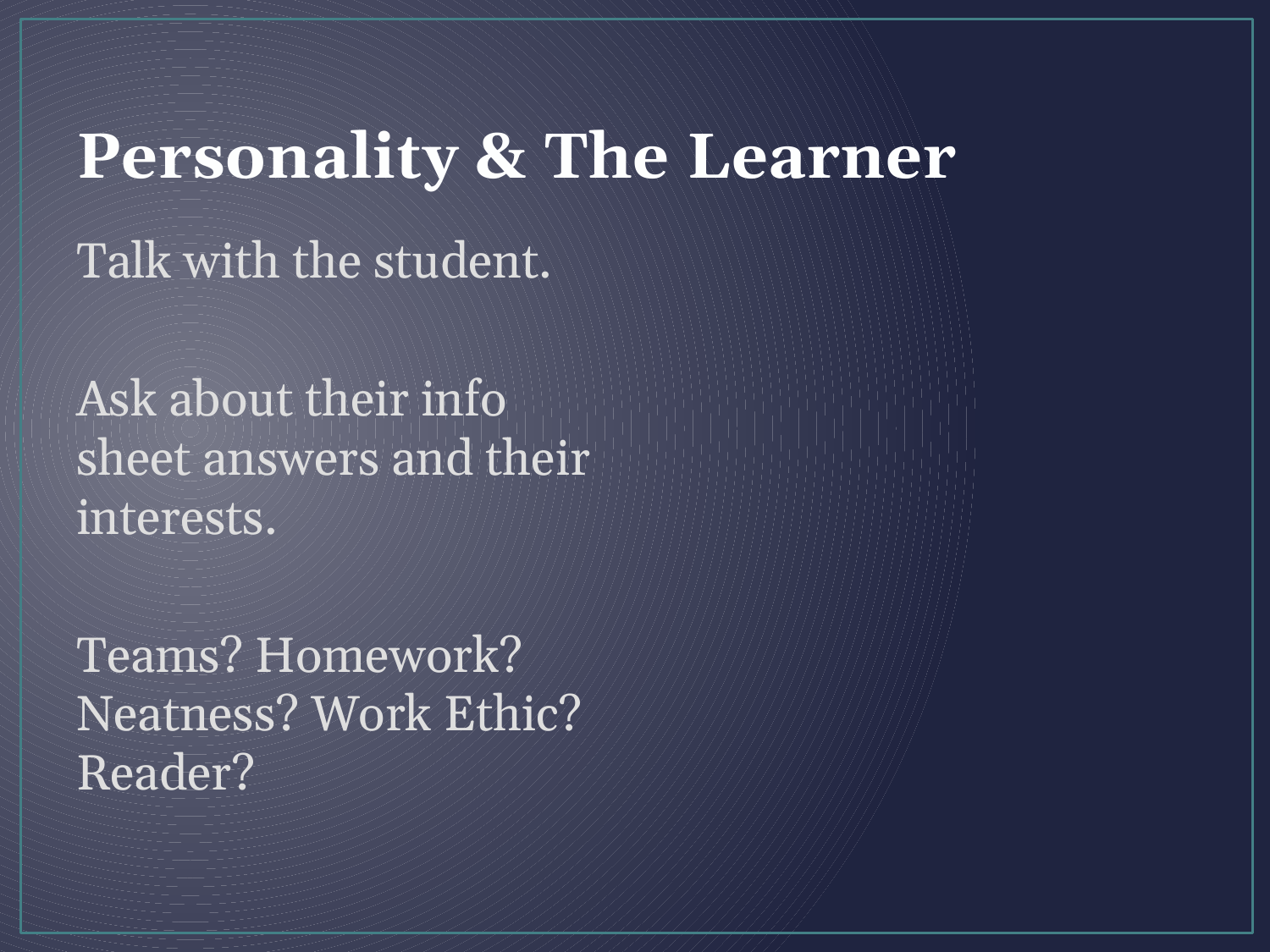

# Personality & The Learner
Talk with the student.

Ask about their info sheet answers and their interests.

Teams? Homework? Neatness? Work Ethic? Reader?